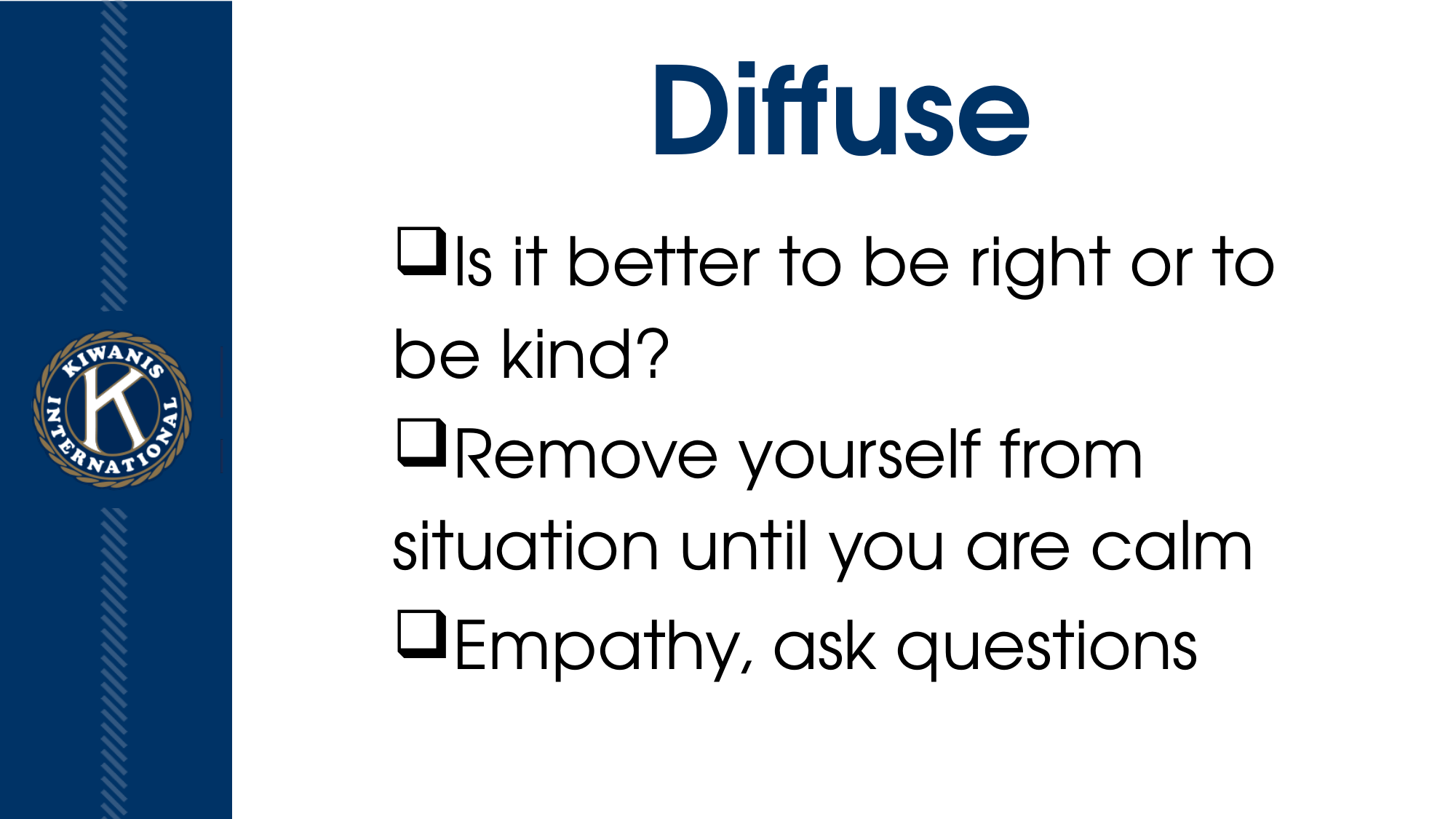

# Diffuse
Is it better to be right or to be kind?
Remove yourself from situation until you are calm
Empathy, ask questions